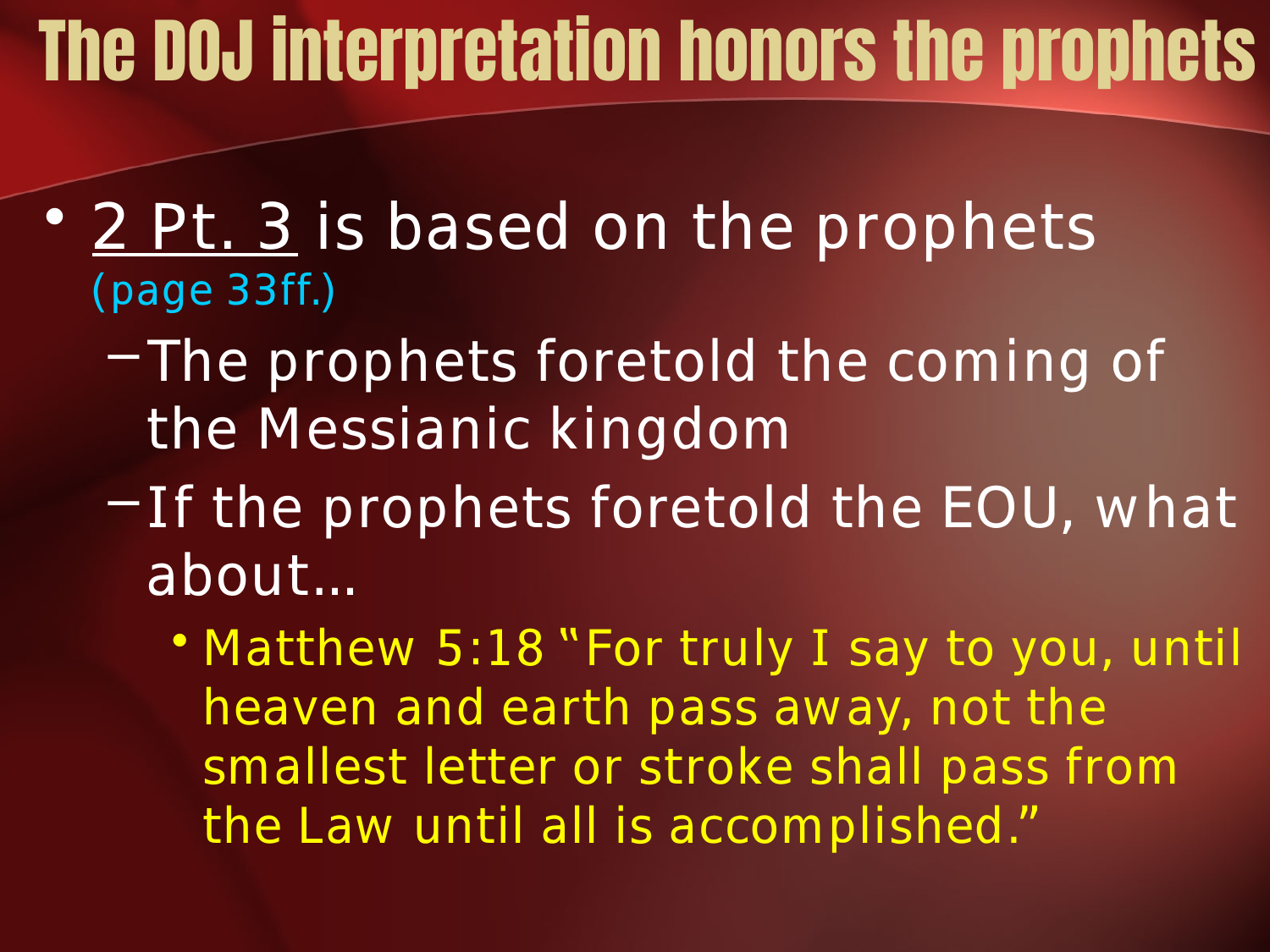

# The DOJ interpretation honors the prophets
2 Pt. 3 is based on the prophets  (page 33ff.)
The prophets foretold the coming of the Messianic kingdom
If the prophets foretold the EOU, what about…
Matthew 5:18 “For truly I say to you, until heaven and earth pass away, not the smallest letter or stroke shall pass from the Law until all is accomplished.”